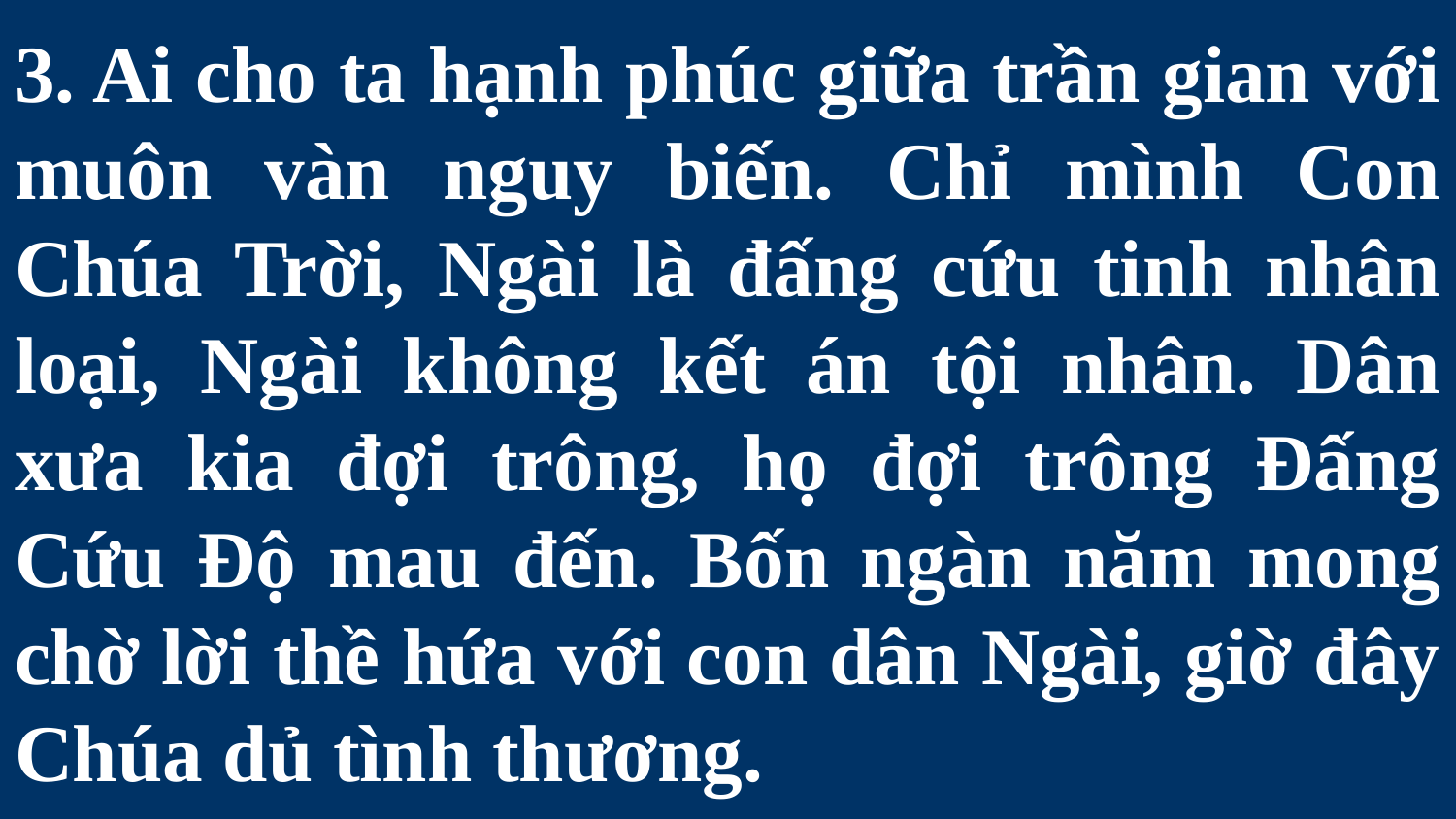

# 3. Ai cho ta hạnh phúc giữa trần gian với muôn vàn nguy biến. Chỉ mình Con Chúa Trời, Ngài là đấng cứu tinh nhân loại, Ngài không kết án tội nhân. Dân xưa kia đợi trông, họ đợi trông Đấng Cứu Độ mau đến. Bốn ngàn năm mong chờ lời thề hứa với con dân Ngài, giờ đây Chúa dủ tình thương.